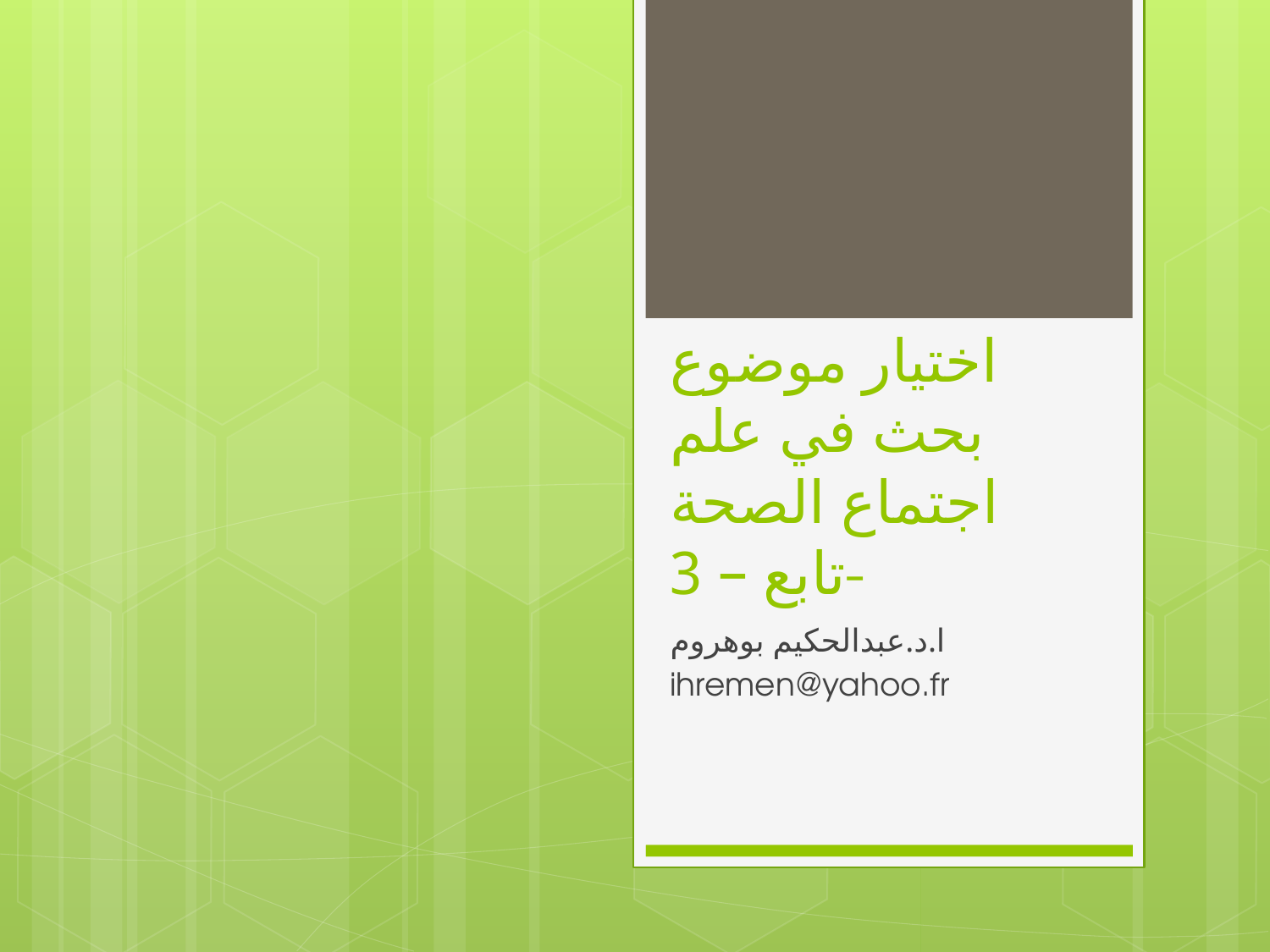

# اختيار موضوع بحث في علم اجتماع الصحة تابع – 3-
ا.د.عبدالحكيم بوهروم
ihremen@yahoo.fr